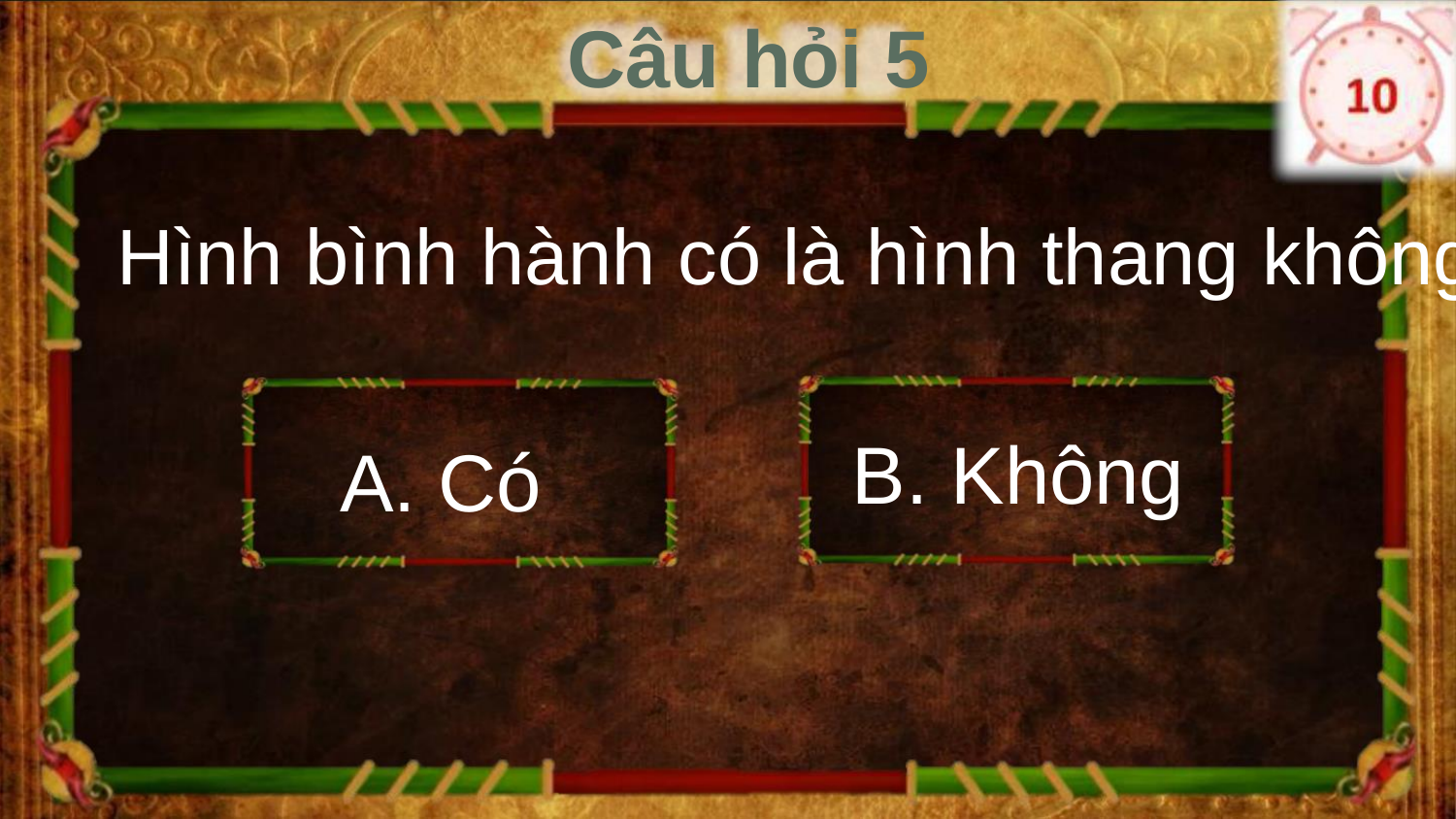

Câu hỏi 5
Hình bình hành có là hình thang không?
B. Không
A. Có